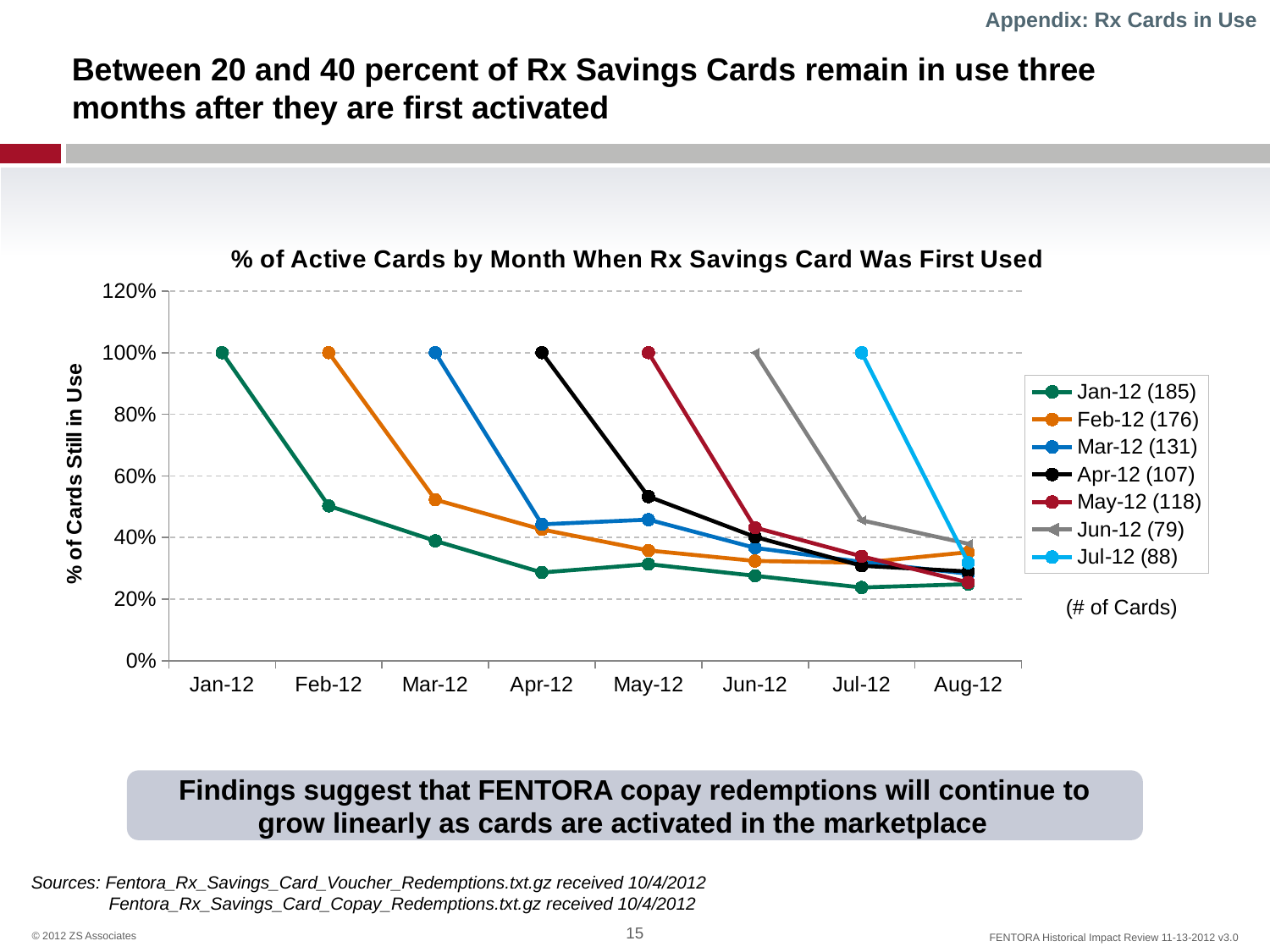

Appendix: Rx Cards in Use
# Between 20 and 40 percent of Rx Savings Cards remain in use three months after they are first activated

### Chart: % of Active Cards by Month When Rx Savings Card Was First Used

| Category | Jan-12 (185) | Feb-12 (176) | Mar-12 (131) | Apr-12 (107) | May-12 (118) | Jun-12 (79) | Jul-12 (88) |
|---|---|---|---|---|---|---|---|
| Jan-12 | 1.0 | None | None | None | None | None | None |
| Feb-12 | 0.5027027027027027 | 1.0 | None | None | None | None | None |
| Mar-12 | 0.3891891891891892 | 0.5227272727272727 | 1.0 | None | None | None | None |
| Apr-12 | 0.2864864864864865 | 0.42613636363636365 | 0.44274809160305345 | 1.0 | None | None | None |
| May-12 | 0.31351351351351353 | 0.35795454545454547 | 0.4580152671755725 | 0.5327102803738317 | 1.0 | None | None |
| Jun-12 | 0.2756756756756757 | 0.32386363636363635 | 0.366412213740458 | 0.40186915887850466 | 0.4322033898305085 | 1.0 | None |
| Jul-12 | 0.23783783783783785 | 0.3181818181818182 | 0.32061068702290074 | 0.308411214953271 | 0.3389830508474576 | 0.45569620253164556 | 1.0 |
| Aug-12 | 0.24864864864864866 | 0.3522727272727273 | 0.2824427480916031 | 0.2897196261682243 | 0.2542372881355932 | 0.379746835443038 | 0.3181818181818182 |
(# of Cards)
Findings suggest that FENTORA copay redemptions will continue to grow linearly as cards are activated in the marketplace
Sources: Fentora_Rx_Savings_Card_Voucher_Redemptions.txt.gz received 10/4/2012
                Fentora_Rx_Savings_Card_Copay_Redemptions.txt.gz received 10/4/2012
15